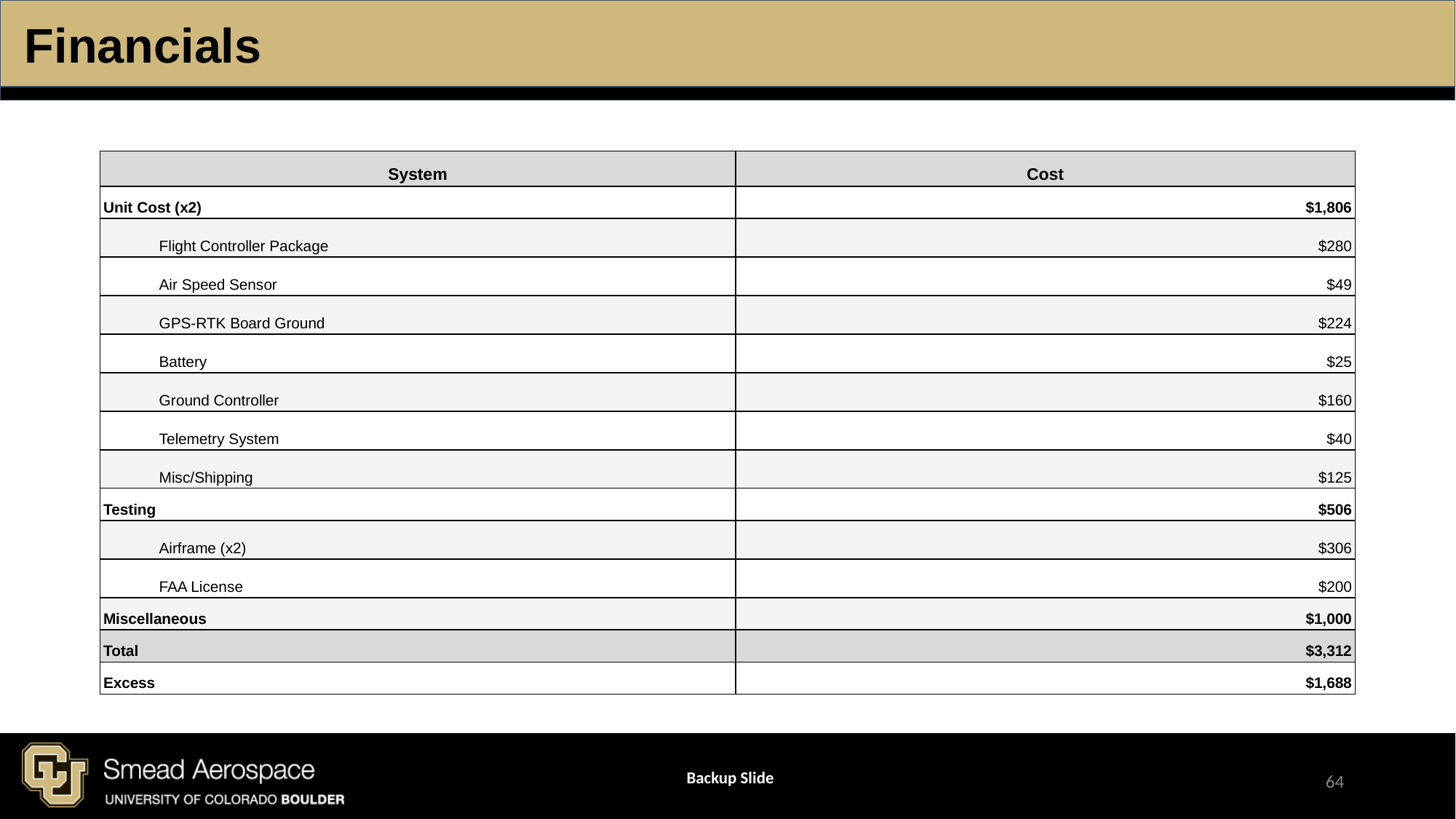

# Financials
| System |  | Cost |
| --- | --- | --- |
| Unit Cost (x2) |  | $1,806 |
|  | Flight Controller Package | $280 |
|  | Air Speed Sensor | $49 |
|  | GPS-RTK Board Ground | $224 |
|  | Battery | $25 |
|  | Ground Controller | $160 |
|  | Telemetry System | $40 |
|  | Misc/Shipping | $125 |
| Testing |  | $506 |
|  | Airframe (x2) | $306 |
|  | FAA License | $200 |
| Miscellaneous |  | $1,000 |
| Total |  | $3,312 |
| Excess |  | $1,688 |
Backup Slide
64